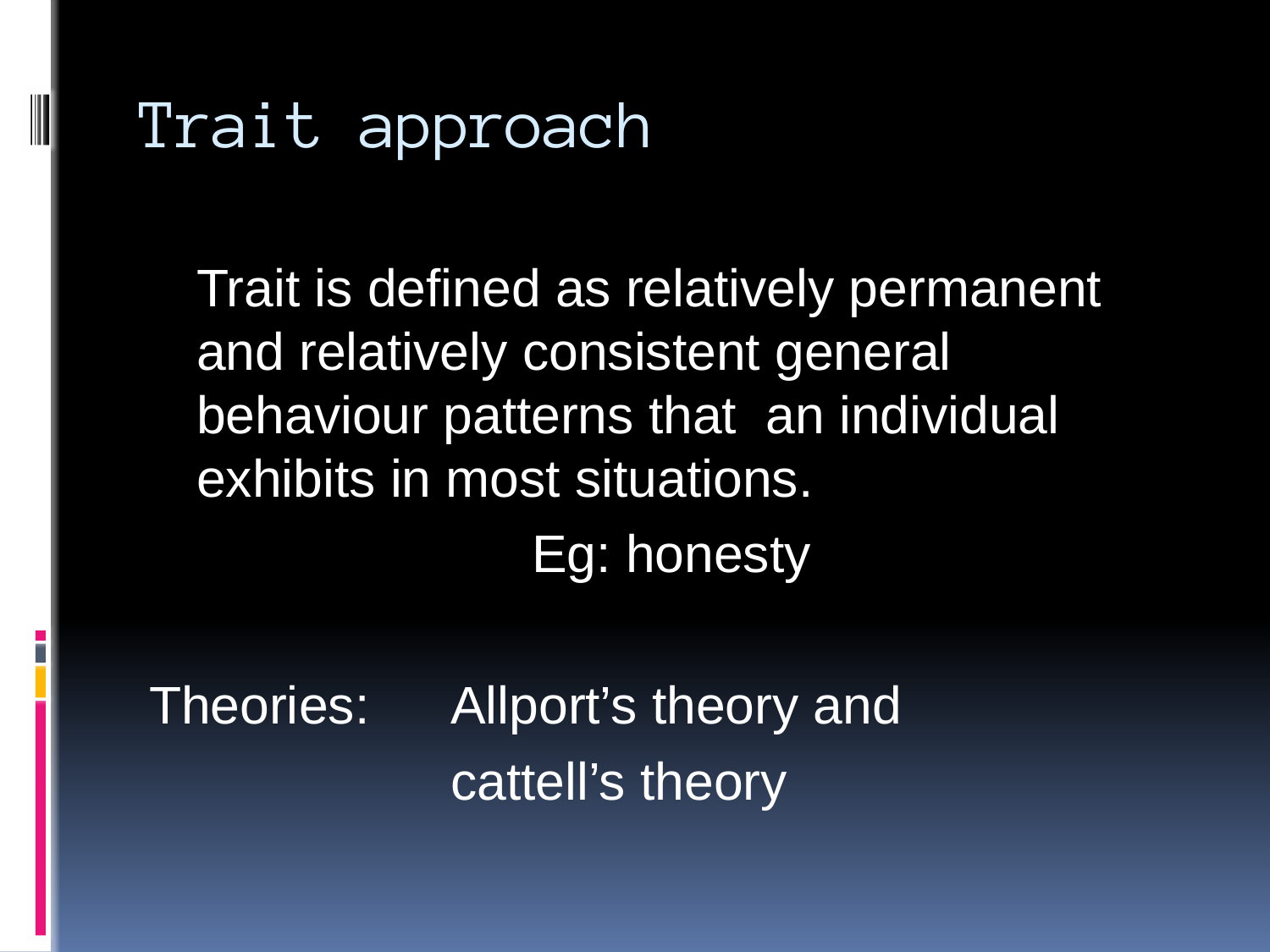

# Trait approach
	Trait is defined as relatively permanent and relatively consistent general behaviour patterns that  an individual exhibits in most situations.
Eg: honesty

Theories: 	Allport’s theory and
			cattell’s theory